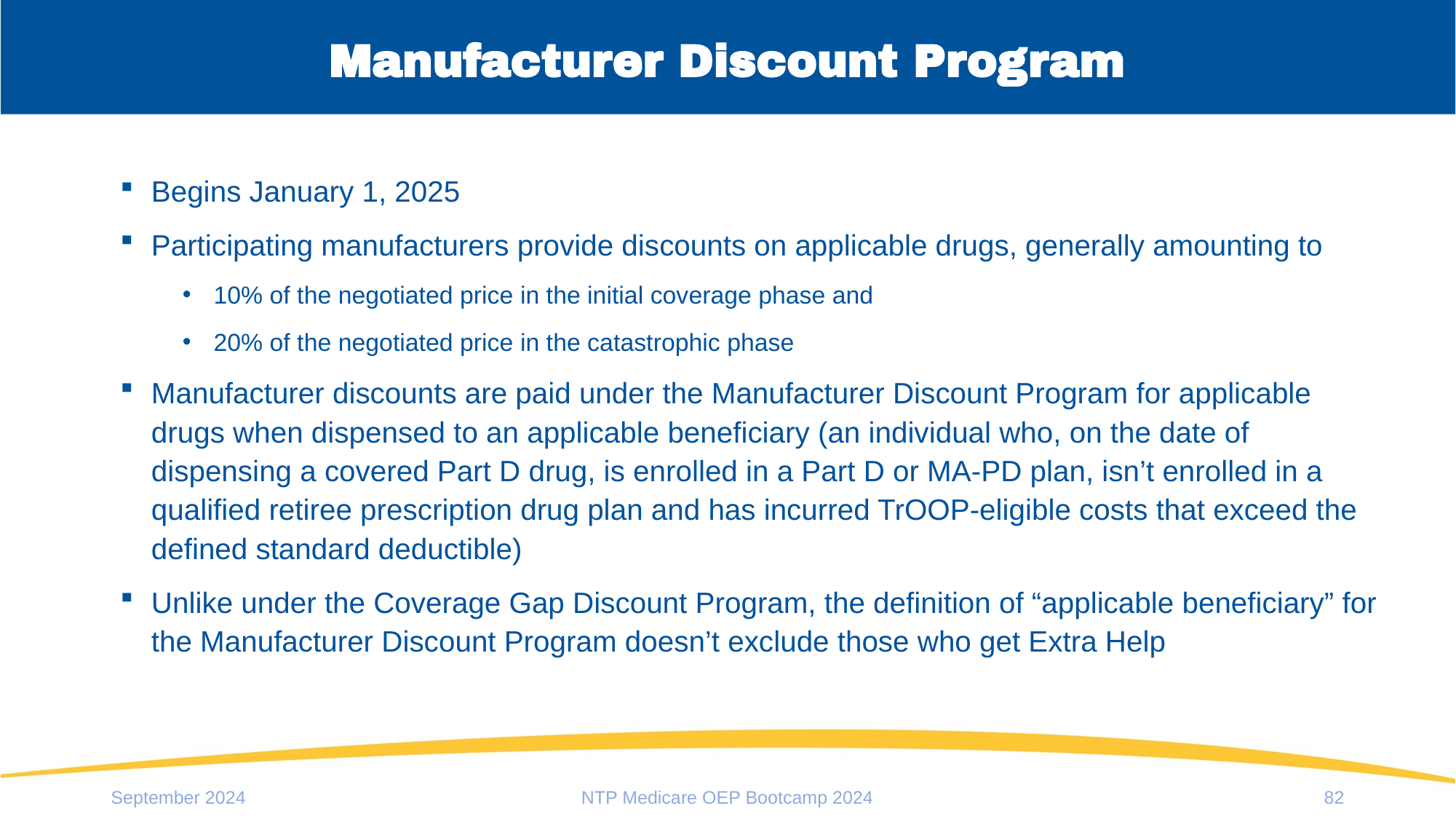

# Manufacturer Discount Program
Begins January 1, 2025
Participating manufacturers provide discounts on applicable drugs, generally amounting to
10% of the negotiated price in the initial coverage phase and
20% of the negotiated price in the catastrophic phase
Manufacturer discounts are paid under the Manufacturer Discount Program for applicable drugs when dispensed to an applicable beneficiary (an individual who, on the date of dispensing a covered Part D drug, is enrolled in a Part D or MA-PD plan, isn’t enrolled in a qualified retiree prescription drug plan and has incurred TrOOP-eligible costs that exceed the defined standard deductible)
Unlike under the Coverage Gap Discount Program, the definition of “applicable beneficiary” for the Manufacturer Discount Program doesn’t exclude those who get Extra Help
September 2024
NTP Medicare OEP Bootcamp 2024
82